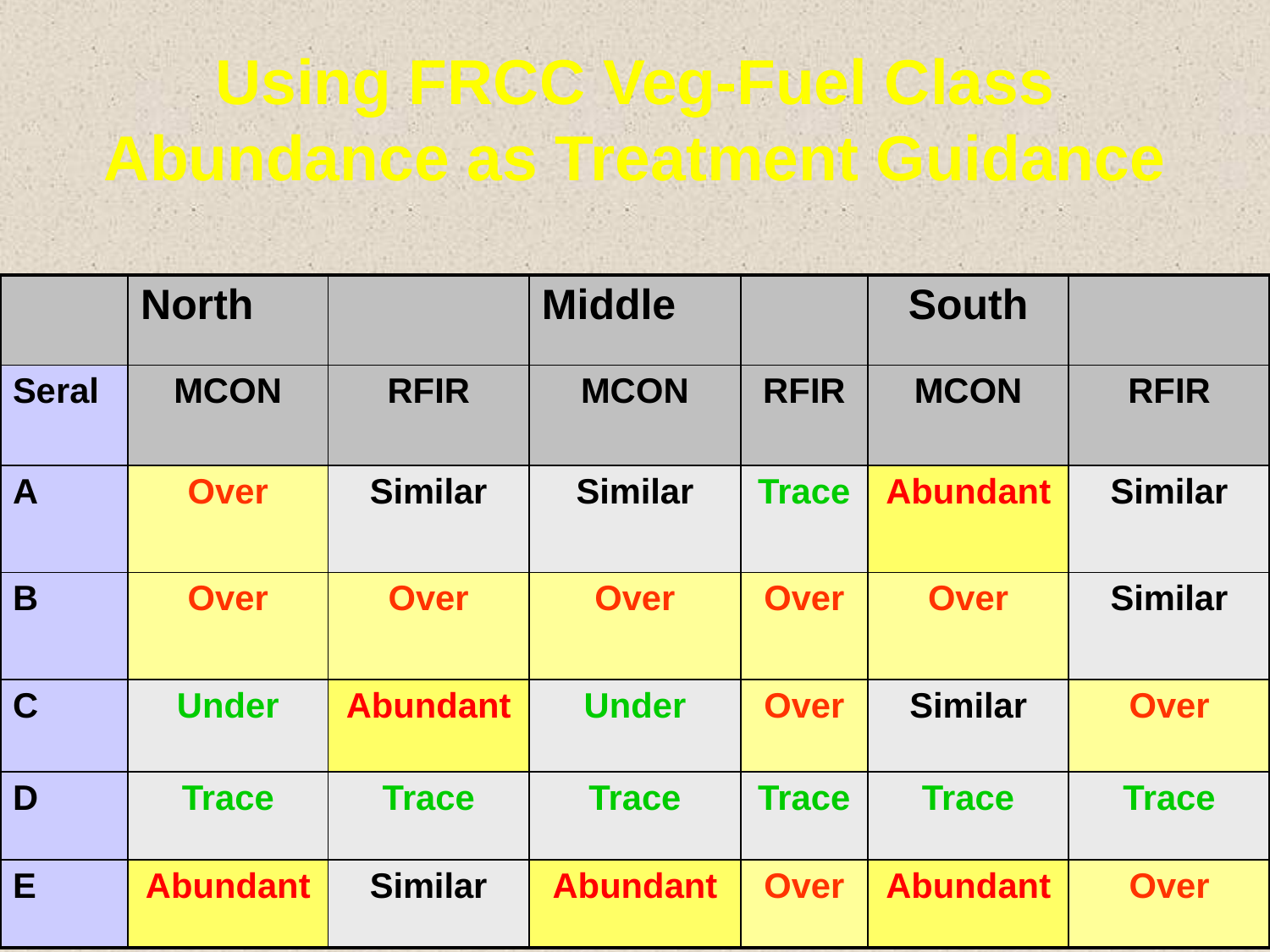

# Using FRCC Veg-Fuel Class Abundance as Treatment Guidance
|  | North |  | Middle |  | South |  |
| --- | --- | --- | --- | --- | --- | --- |
| Seral | MCON | RFIR | MCON | RFIR | MCON | RFIR |
| A | Over | Similar | Similar | Trace | Abundant | Similar |
| B | Over | Over | Over | Over | Over | Similar |
| C | Under | Abundant | Under | Over | Similar | Over |
| D | Trace | Trace | Trace | Trace | Trace | Trace |
| E | Abundant | Similar | Abundant | Over | Abundant | Over |